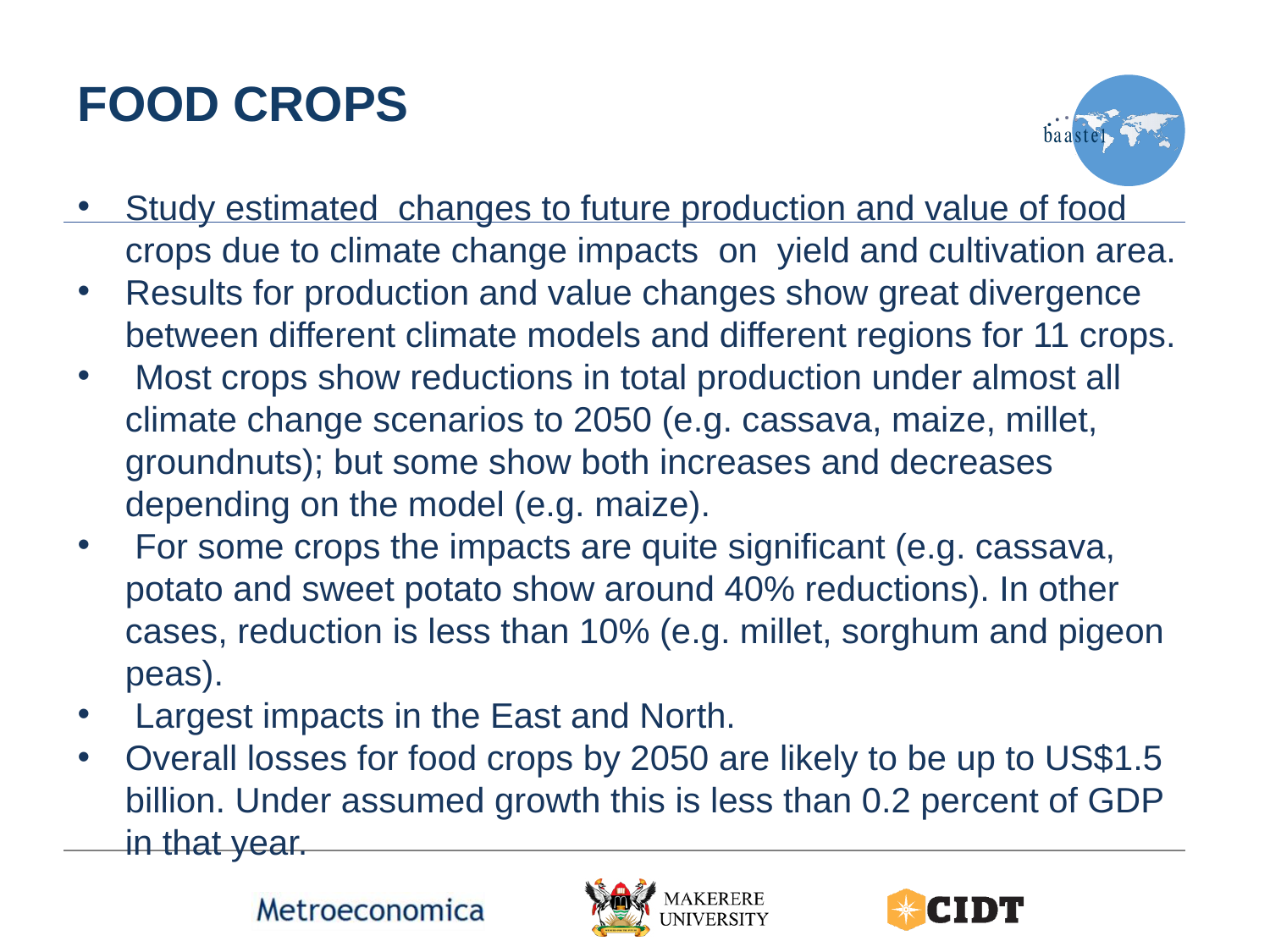

# Food crops
Study estimated  changes to future production and value of food crops due to climate change impacts  on  yield and cultivation area.
Results for production and value changes show great divergence between different climate models and different regions for 11 crops.
 Most crops show reductions in total production under almost all climate change scenarios to 2050 (e.g. cassava, maize, millet, groundnuts); but some show both increases and decreases depending on the model (e.g. maize).
 For some crops the impacts are quite significant (e.g. cassava, potato and sweet potato show around 40% reductions). In other cases, reduction is less than 10% (e.g. millet, sorghum and pigeon peas).
 Largest impacts in the East and North.
Overall losses for food crops by 2050 are likely to be up to US$1.5 billion. Under assumed growth this is less than 0.2 percent of GDP in that year.